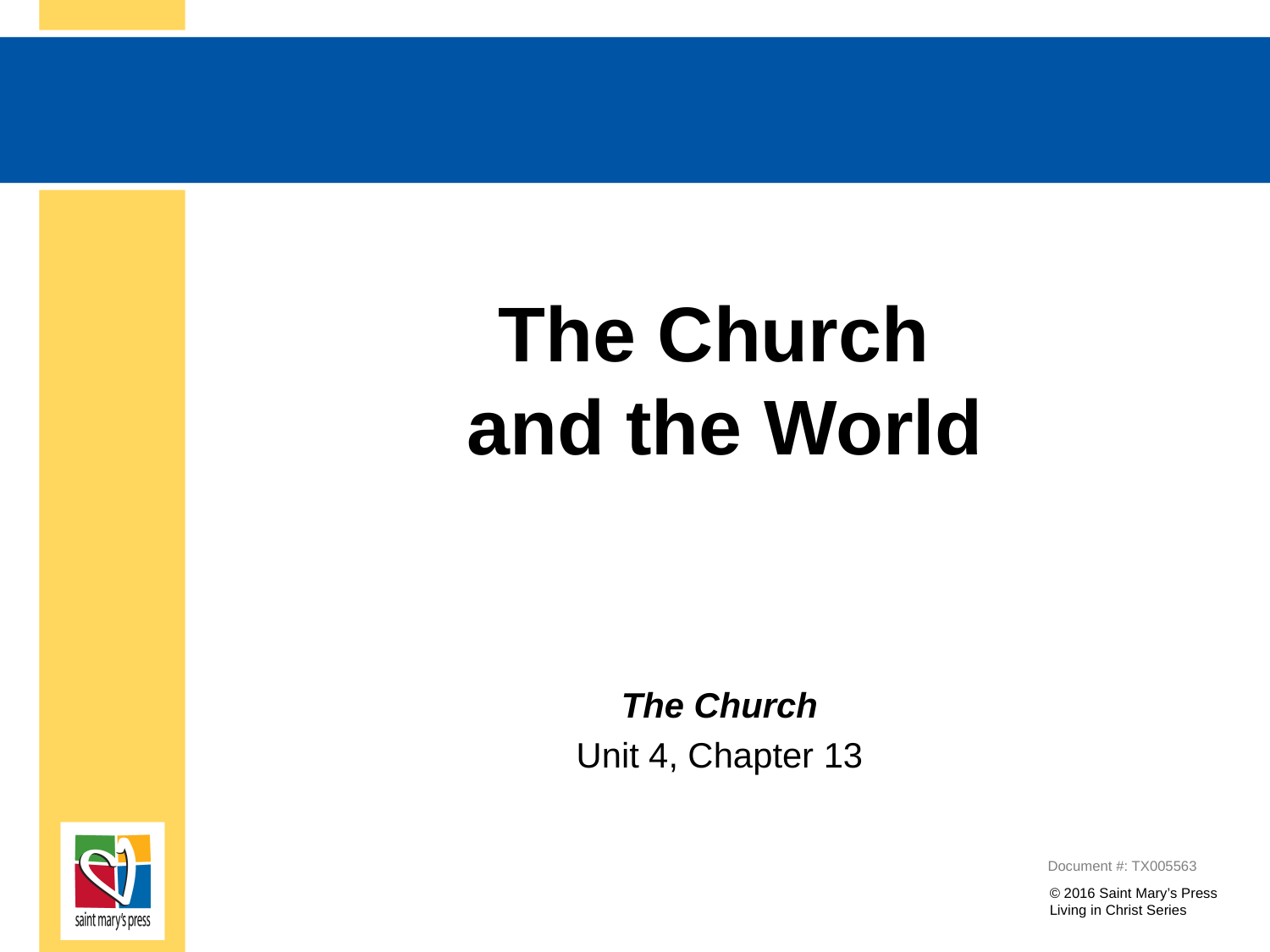

# The Church and the World
The Church
Unit 4, Chapter 13
Document #: TX005563
© 2016 Saint Mary’s Press
Living in Christ Series